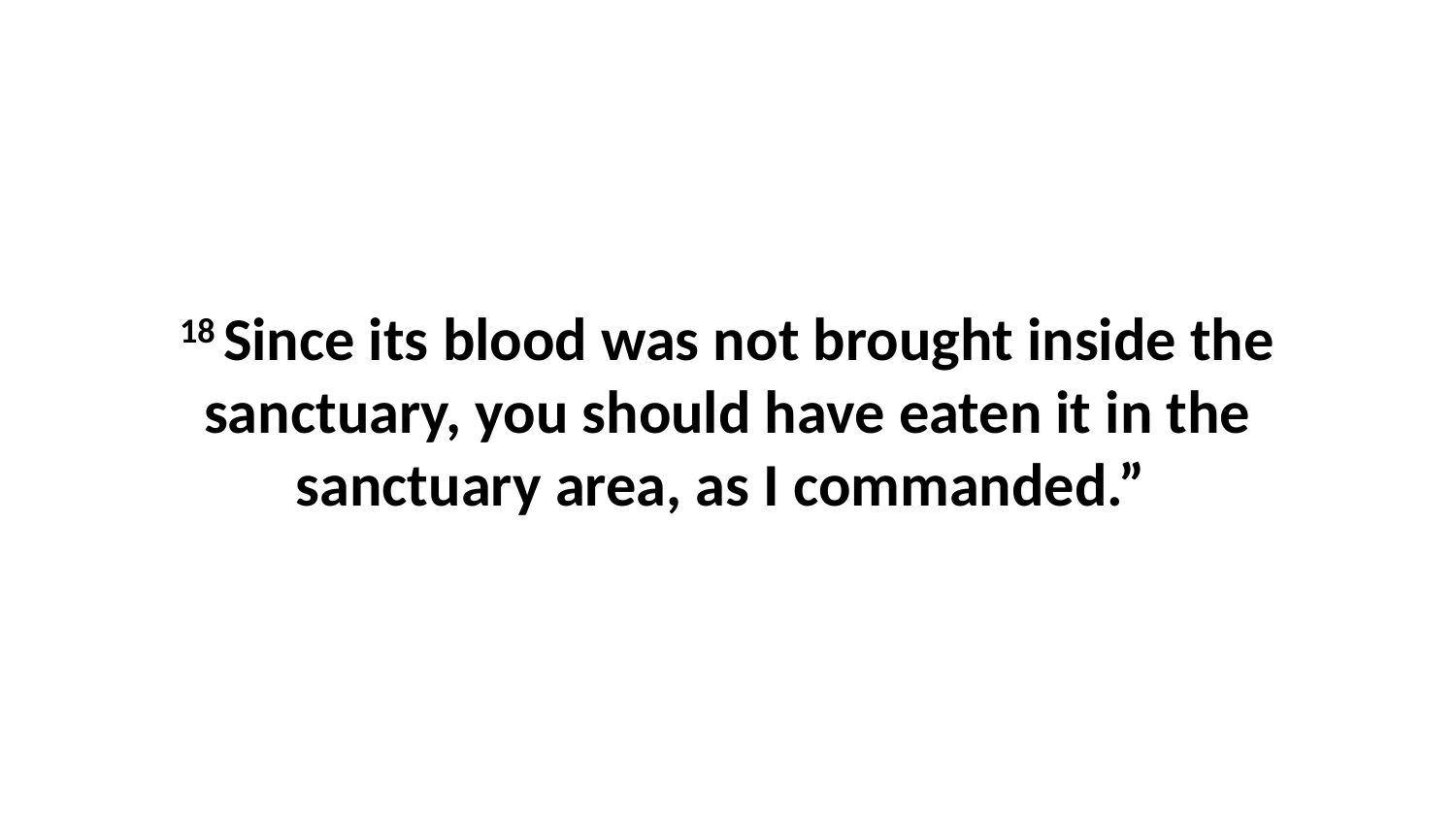

18 Since its blood was not brought inside the sanctuary, you should have eaten it in the sanctuary area, as I commanded.”